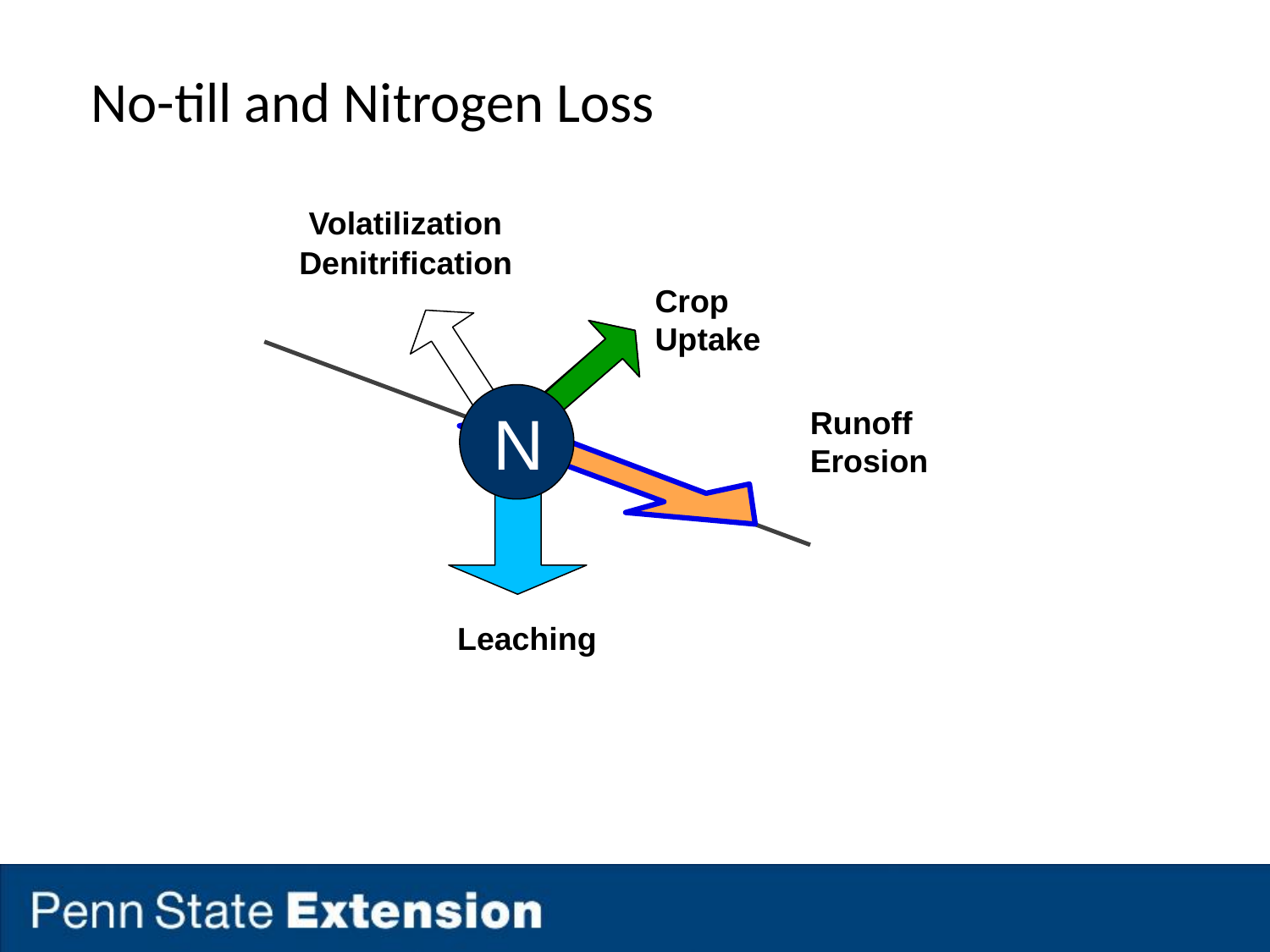

# No-till and Nitrogen Loss
Volatilization
Denitrification
Crop
Uptake

N
Runoff
Erosion

Leaching